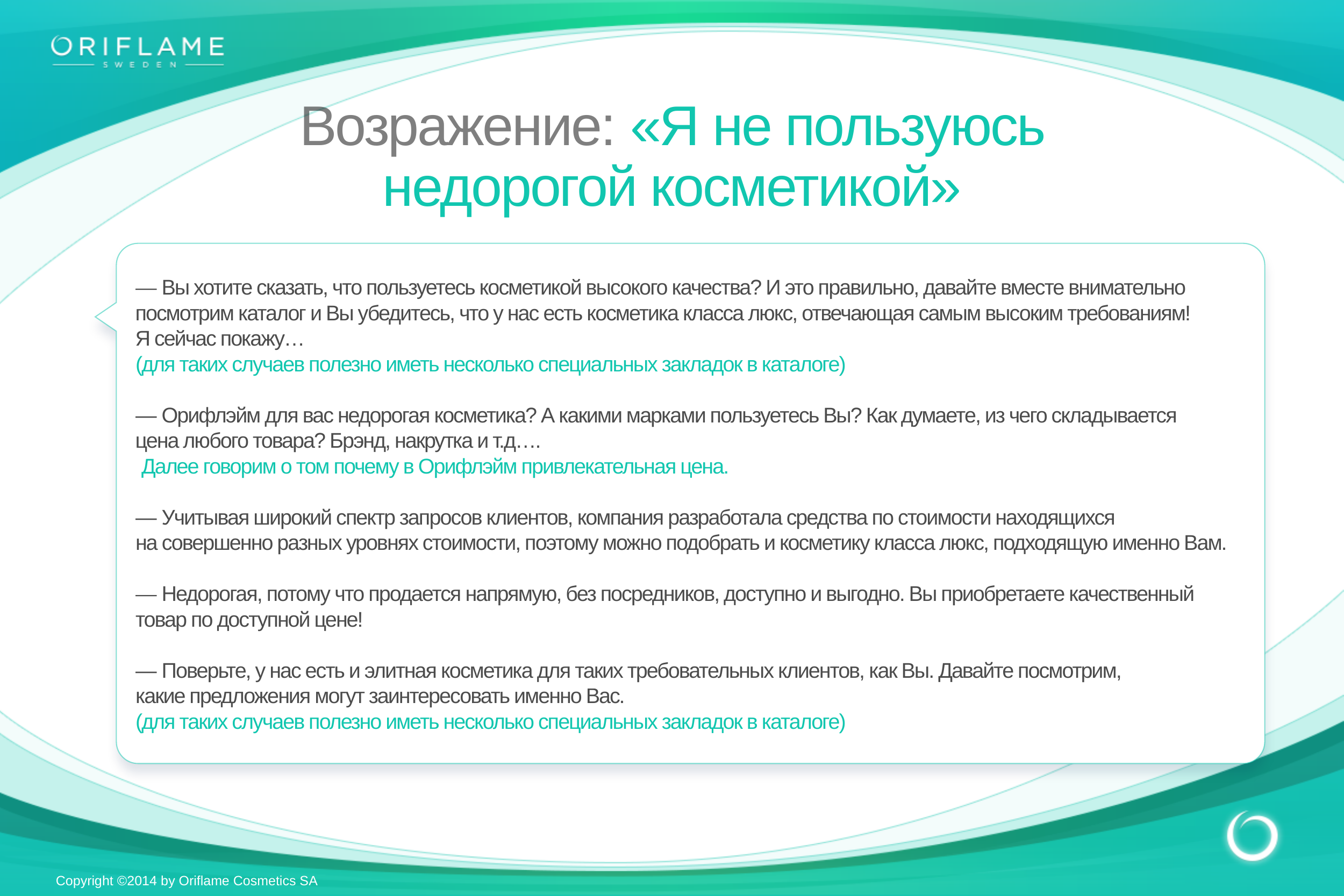

Возражение: «Я не пользуюсь недорогой косметикой»
— Вы хотите сказать, что пользуетесь косметикой высокого качества? И это правильно, давайте вместе внимательно посмотрим каталог и Вы убедитесь, что у нас есть косметика класса люкс, отвечающая самым высоким требованиям!
Я сейчас покажу…
(для таких случаев полезно иметь несколько специальных закладок в каталоге)

— Орифлэйм для вас недорогая косметика? А какими марками пользуетесь Вы? Как думаете, из чего складывается
цена любого товара? Брэнд, накрутка и т.д….
 Далее говорим о том почему в Орифлэйм привлекательная цена.

— Учитывая широкий спектр запросов клиентов, компания разработала средства по стоимости находящихся
на совершенно разных уровнях стоимости, поэтому можно подобрать и косметику класса люкс, подходящую именно Вам.

— Недорогая, потому что продается напрямую, без посредников, доступно и выгодно. Вы приобретаете качественный
товар по доступной цене!

— Поверьте, у нас есть и элитная косметика для таких требовательных клиентов, как Вы. Давайте посмотрим,
какие предложения могут заинтересовать именно Вас.
(для таких случаев полезно иметь несколько специальных закладок в каталоге)